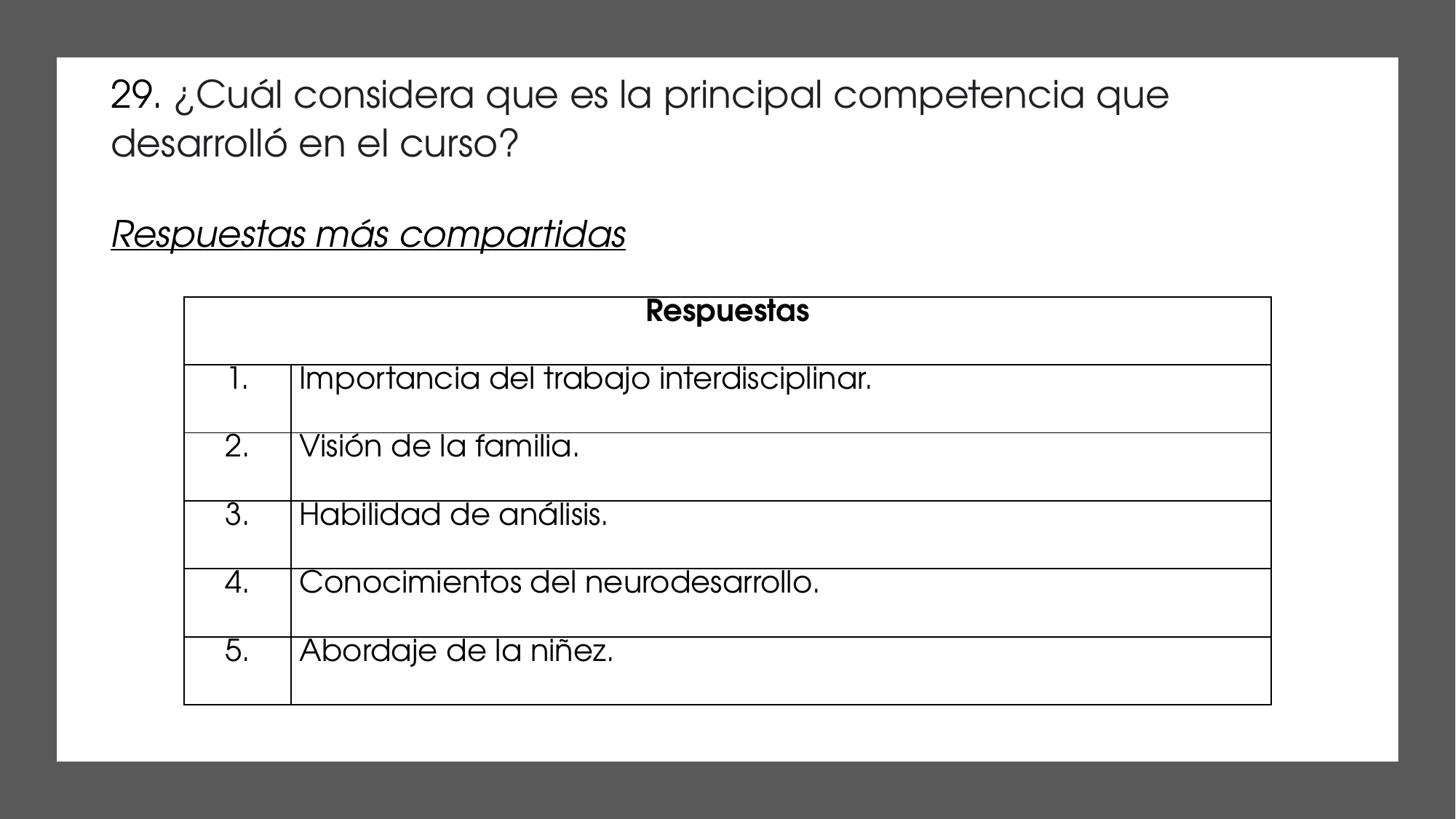

29. ¿Cuál considera que es la principal competencia que desarrolló en el curso?
Respuestas más compartidas

| Respuestas |  |
| --- | --- |
| 1. | Importancia del trabajo interdisciplinar. |
| 2. | Visión de la familia. |
| 3. | Habilidad de análisis. |
| 4. | Conocimientos del neurodesarrollo. |
| 5. | Abordaje de la niñez. |